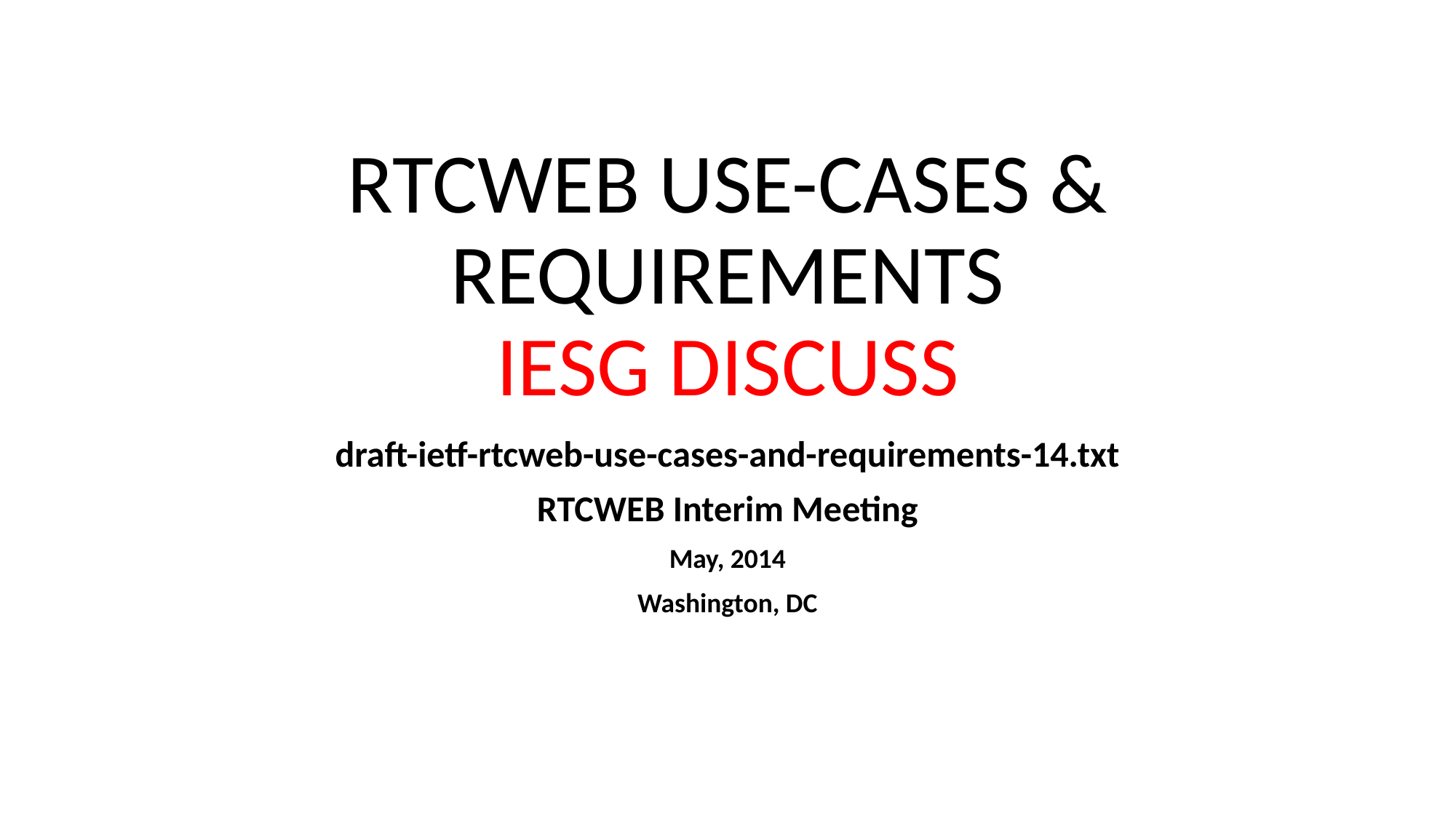

# RTCWEB USE-CASES & REQUIREMENTS IESG DISCUSS
draft-ietf-rtcweb-use-cases-and-requirements-14.txt
RTCWEB Interim Meeting
May, 2014
Washington, DC